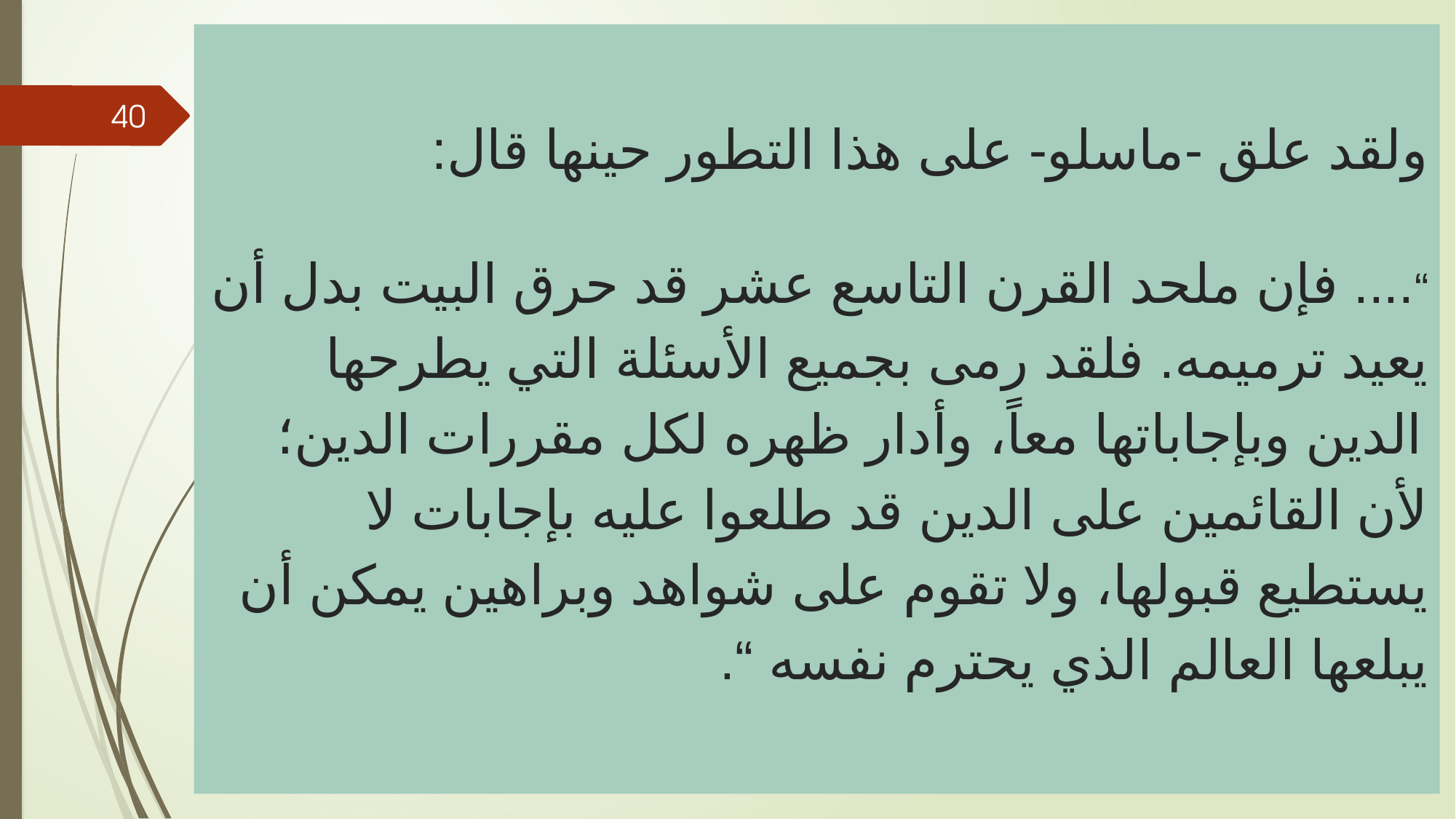

# ولقد علق -ماسلو- على هذا التطور حينها قال: “.... فإن ملحد القرن التاسع عشر قد حرق البيت بدل أن يعيد ترميمه. فلقد رمى بجميع الأسئلة التي يطرحها الدين وبإجاباتها معاً، وأدار ظهره لكل مقررات الدين؛ لأن القائمين على الدين قد طلعوا عليه بإجابات لا يستطيع قبولها، ولا تقوم على شواهد وبراهين يمكن أن يبلعها العالم الذي يحترم نفسه “.
40